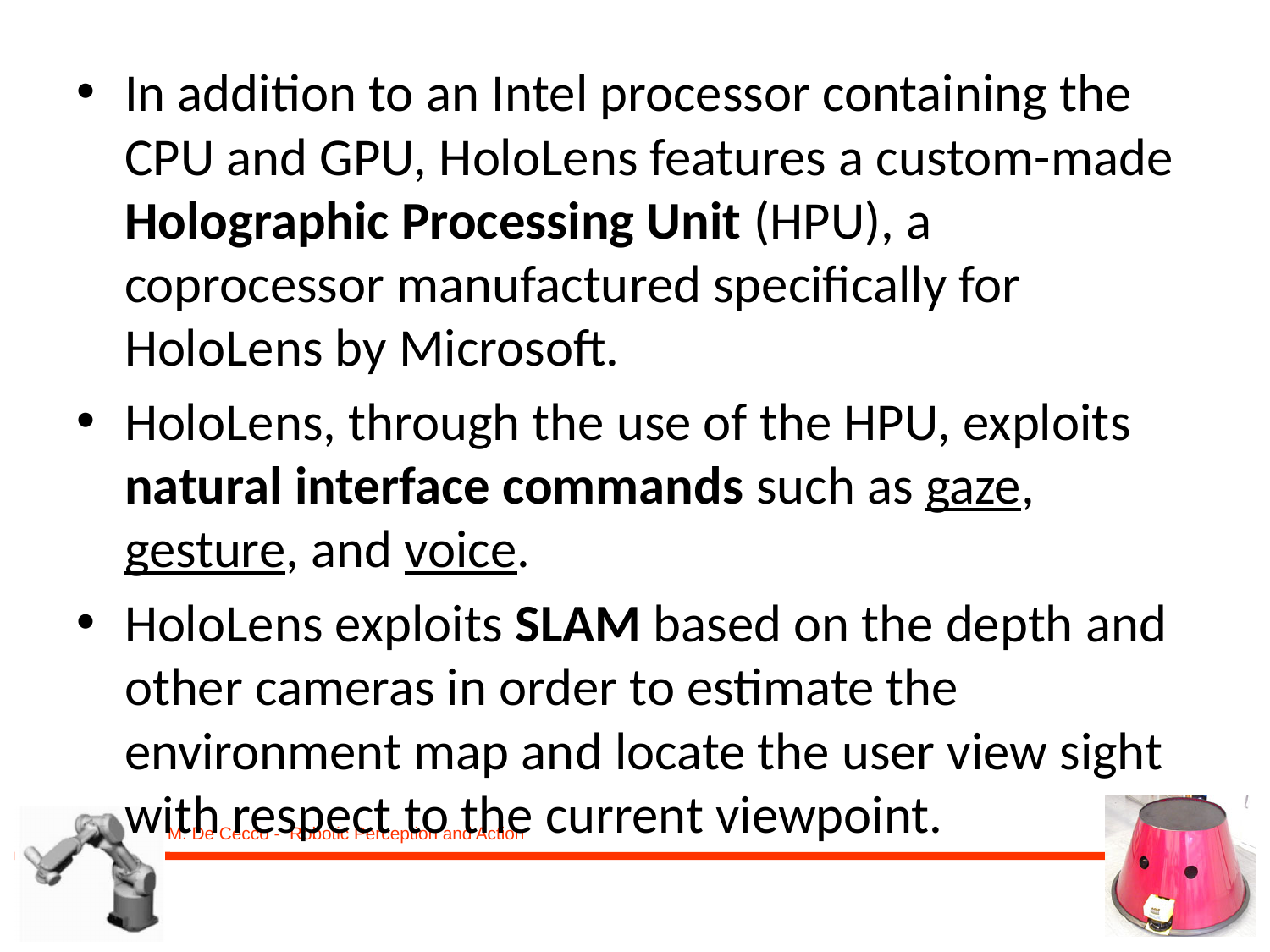

In addition to an Intel processor containing the CPU and GPU, HoloLens features a custom-made Holographic Processing Unit (HPU), a coprocessor manufactured specifically for HoloLens by Microsoft.
HoloLens, through the use of the HPU, exploits natural interface commands such as gaze, gesture, and voice.
HoloLens exploits SLAM based on the depth and other cameras in order to estimate the environment map and locate the user view sight with respect to the current viewpoint.
#